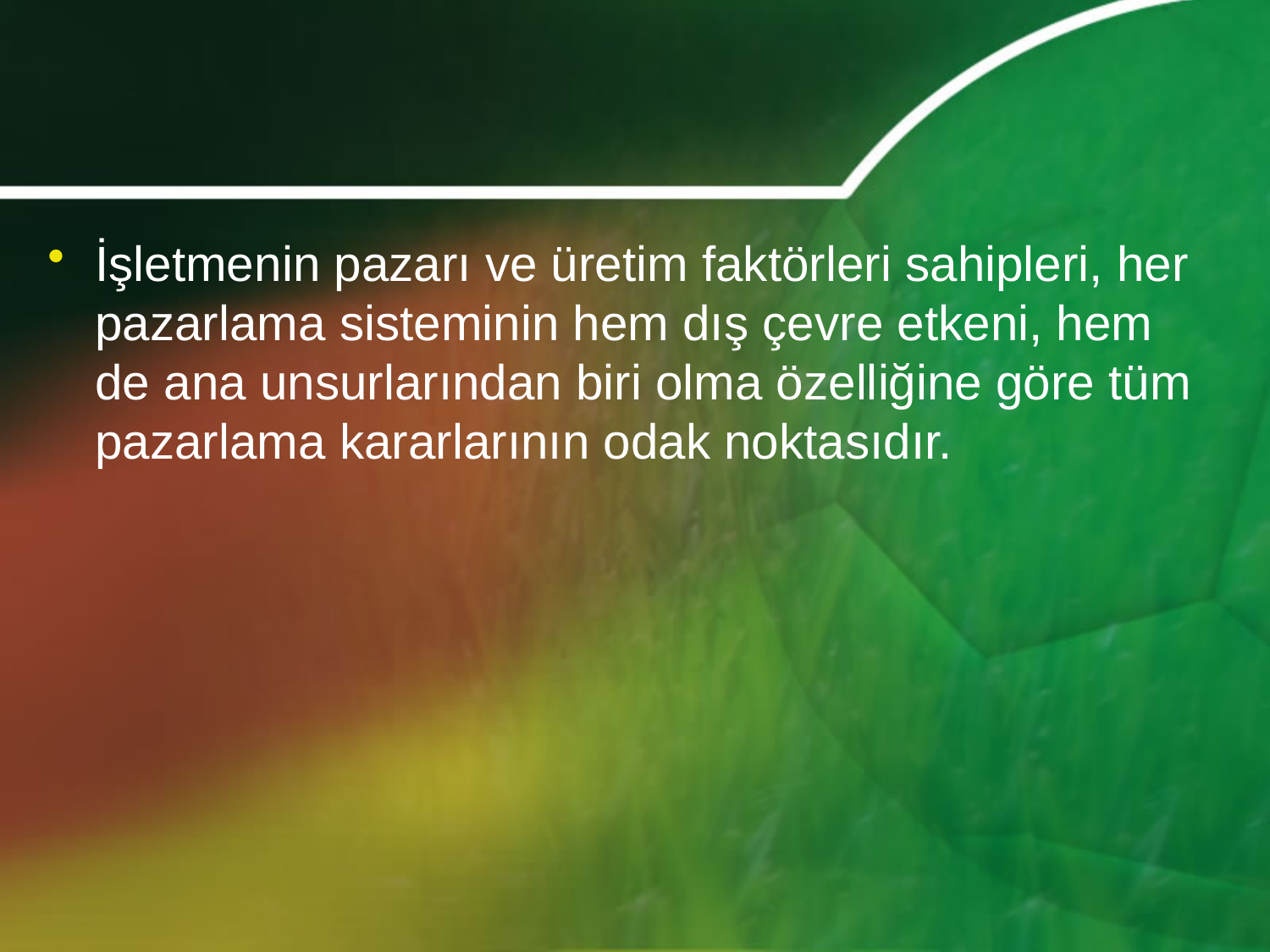

#
İşletmenin pazarı ve üretim faktörleri sahipleri, her pazarlama sisteminin hem dış çevre etkeni, hem de ana unsurlarından biri olma özelliğine göre tüm pazarlama kararlarının odak noktasıdır.